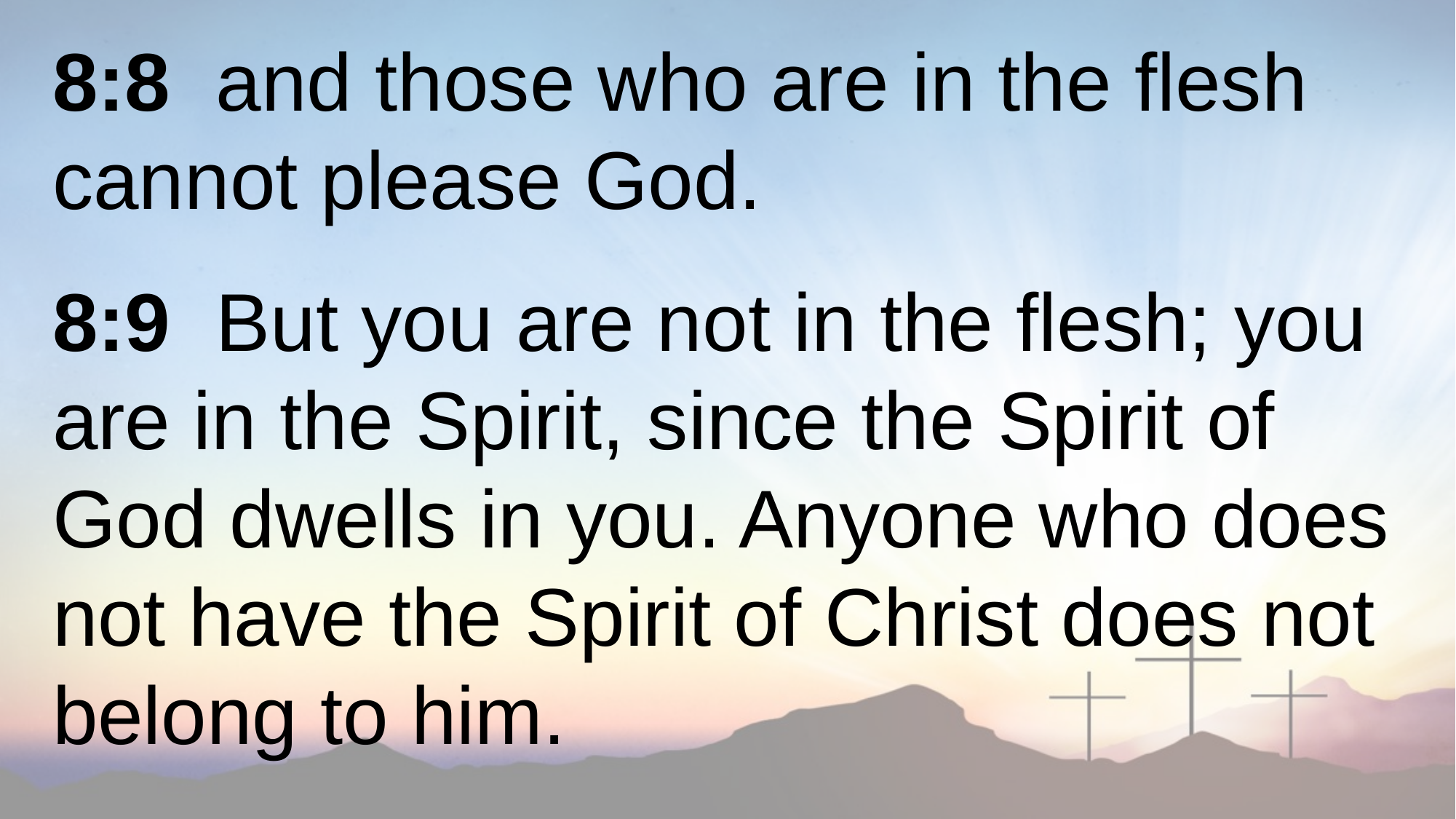

8:8  and those who are in the flesh
cannot please God.

8:9  But you are not in the flesh; you are in the Spirit, since the Spirit of God dwells in you. Anyone who does not have the Spirit of Christ does not
belong to him.